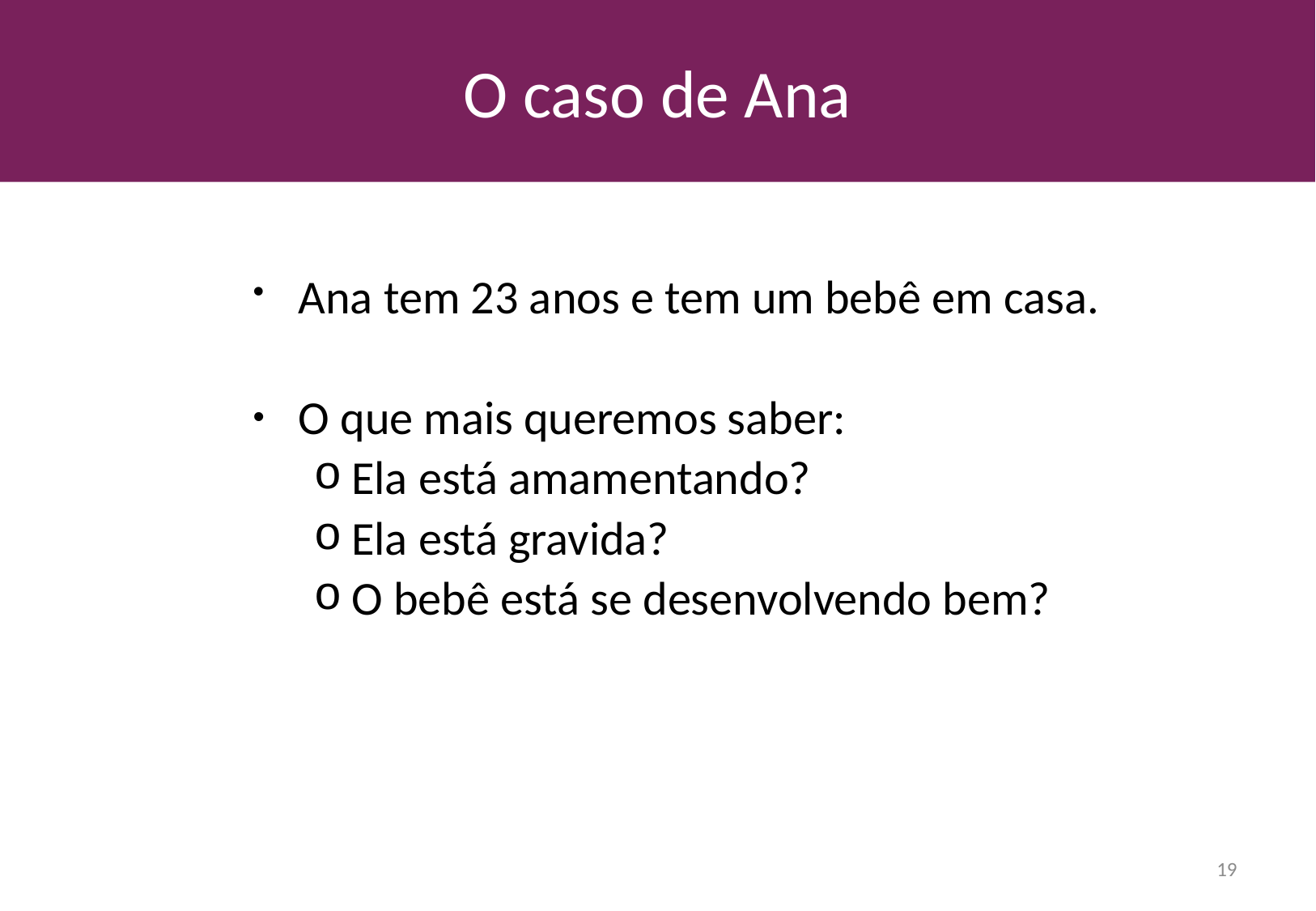

# O caso de Ana
Ana tem 23 anos e tem um bebê em casa.

O que mais queremos saber:
Ela está amamentando?
Ela está gravida?
O bebê está se desenvolvendo bem?

19